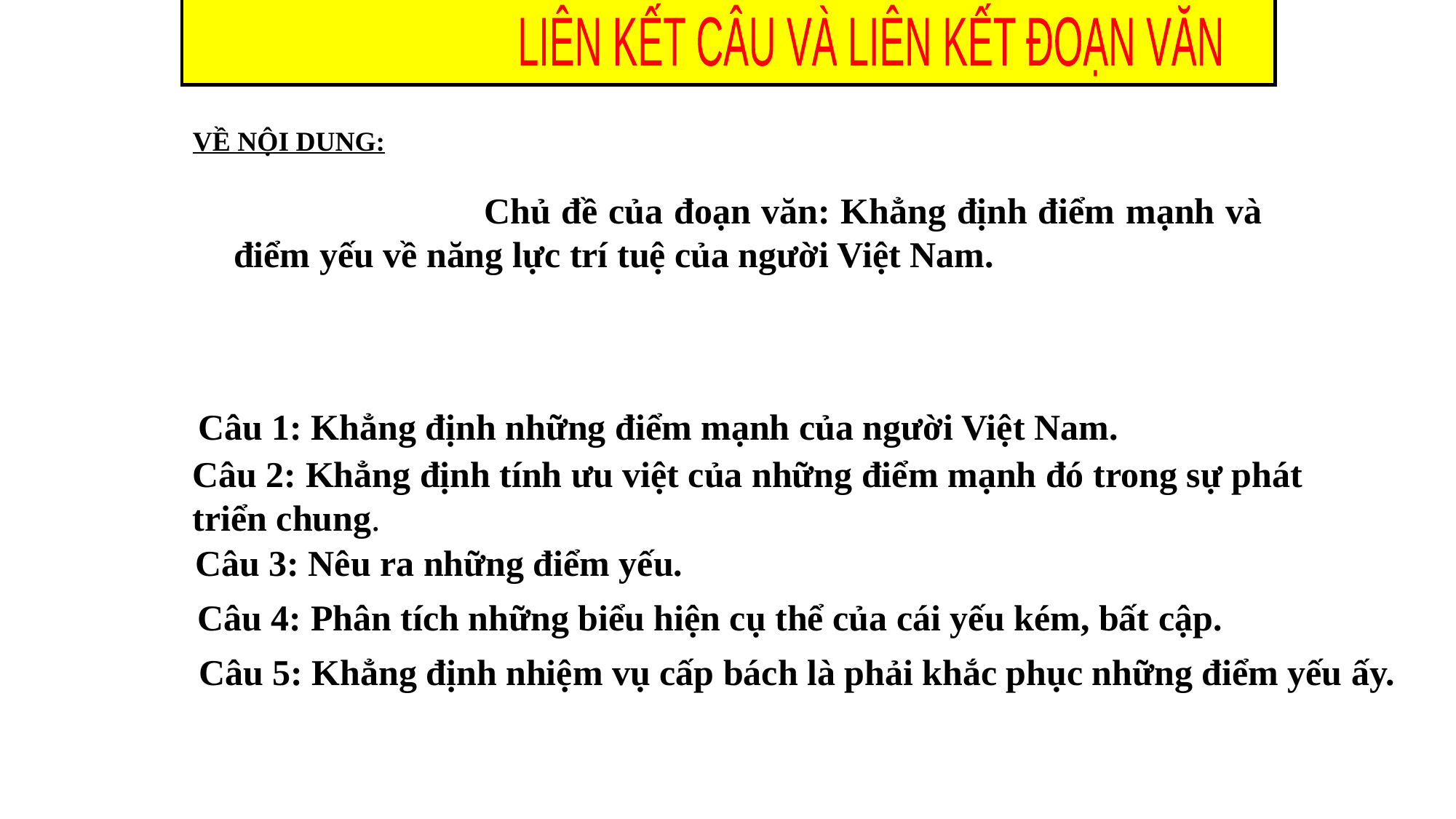

LIÊN KẾT CÂU VÀ LIÊN KẾT ĐOẠN VĂN

VỀ NỘI DUNG:
                           Chủ đề của đoạn văn: Khẳng định điểm mạnh và điểm yếu về năng lực trí tuệ của người Việt Nam.
Câu 1: Khẳng định những điểm mạnh của người Việt Nam.
Câu 2: Khẳng định tính ưu việt của những điểm mạnh đó trong sự phát triển chung.
Câu 3: Nêu ra những điểm yếu.
Câu 4: Phân tích những biểu hiện cụ thể của cái yếu kém, bất cập.
Câu 5: Khẳng định nhiệm vụ cấp bách là phải khắc phục những điểm yếu ấy.